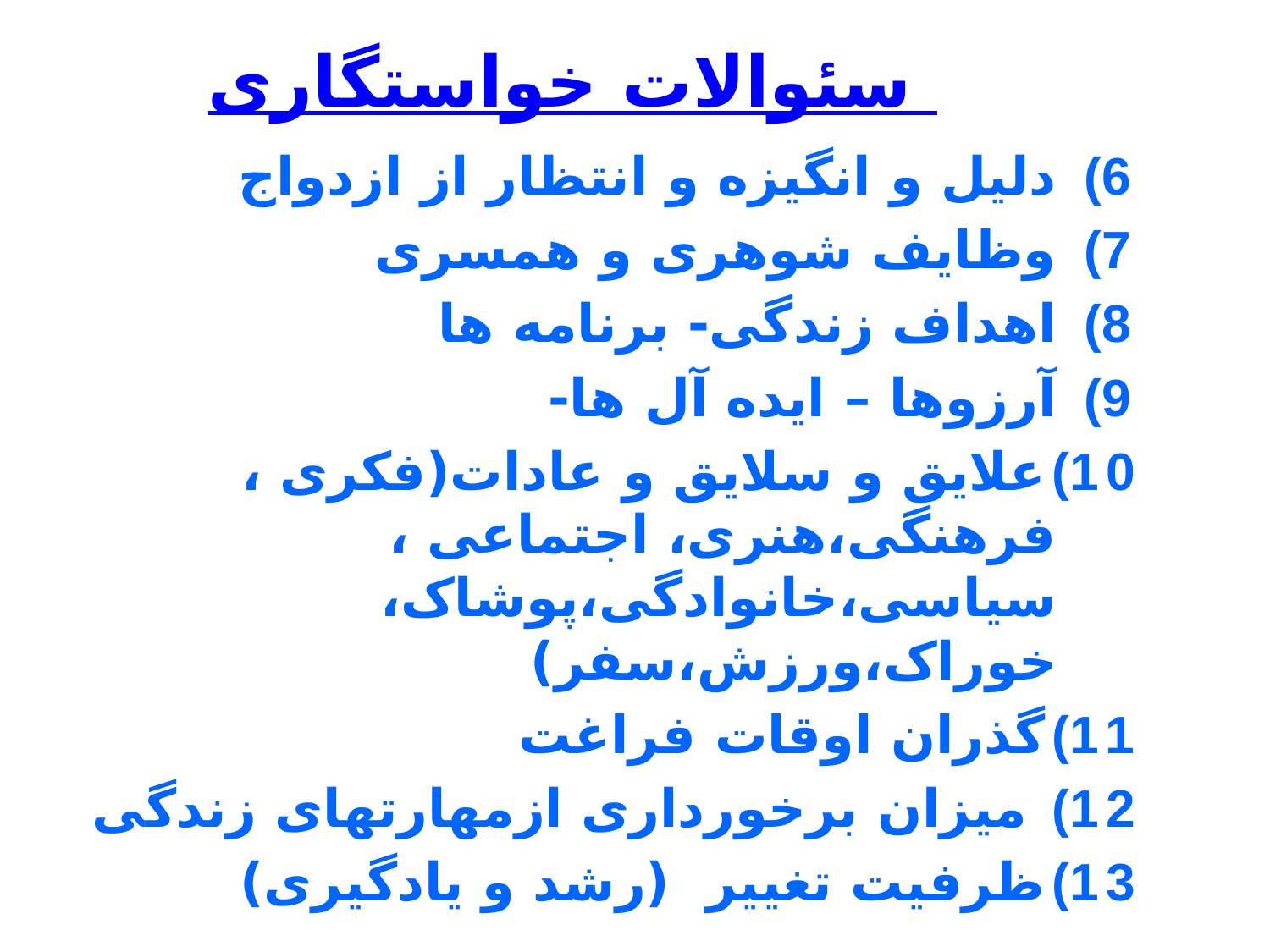

# سئوالات خواستگاری
دلیل و انگیزه و انتظار از ازدواج
وظایف شوهری و همسری
اهداف زندگی- برنامه ها
آرزوها – ایده آل ها-
علایق و سلایق و عادات(فکری ، فرهنگی،هنری، اجتماعی ، سیاسی،خانوادگی،پوشاک، خوراک،ورزش،سفر)
گذران اوقات فراغت
 میزان برخورداری ازمهارتهای زندگی
ظرفیت تغییر  (رشد و یادگیری)